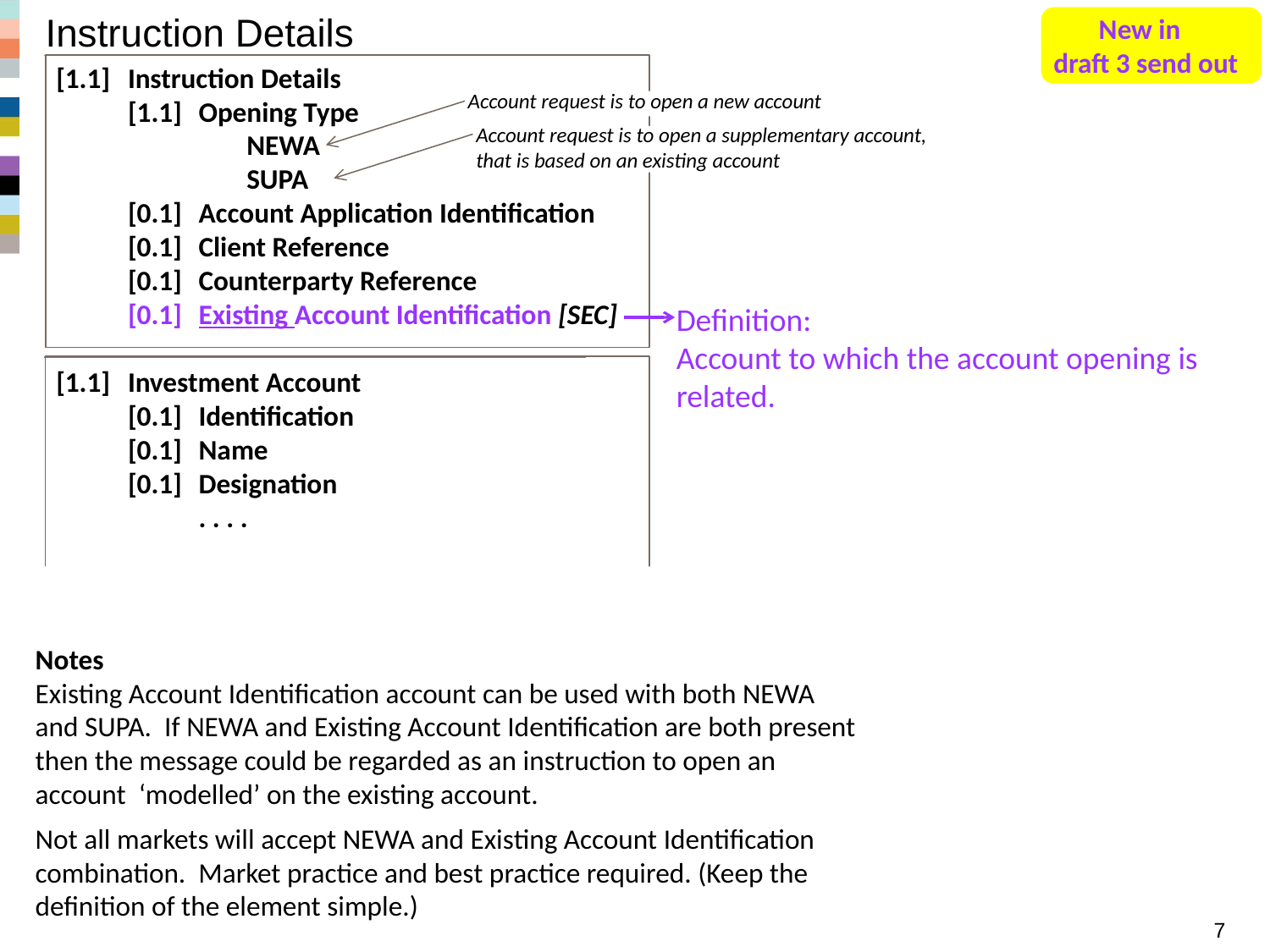

# Instruction Details
New in
draft 3 send out

[1.1]	Instruction Details
 	[1.1]	Opening Type
 			NEWA
			SUPA
	[0.1]	Account Application Identification
	[0.1]	Client Reference
	[0.1]	Counterparty Reference
 	[0.1]	Existing Account Identification [SEC]

[1.1]	Investment Account
	[0.1]	Identification
	[0.1]	Name
	[0.1]	Designation
		. . . .

Account request is to open a new account

Account request is to open a supplementary account, that is based on an existing account

Definition:
Account to which the account opening is related.

Notes
Existing Account Identification account can be used with both NEWA and SUPA.  If NEWA and Existing Account Identification are both present then the message could be regarded as an instruction to open an account  ‘modelled’ on the existing account.
Not all markets will accept NEWA and Existing Account Identification combination.  Market practice and best practice required. (Keep the definition of the element simple.)
7